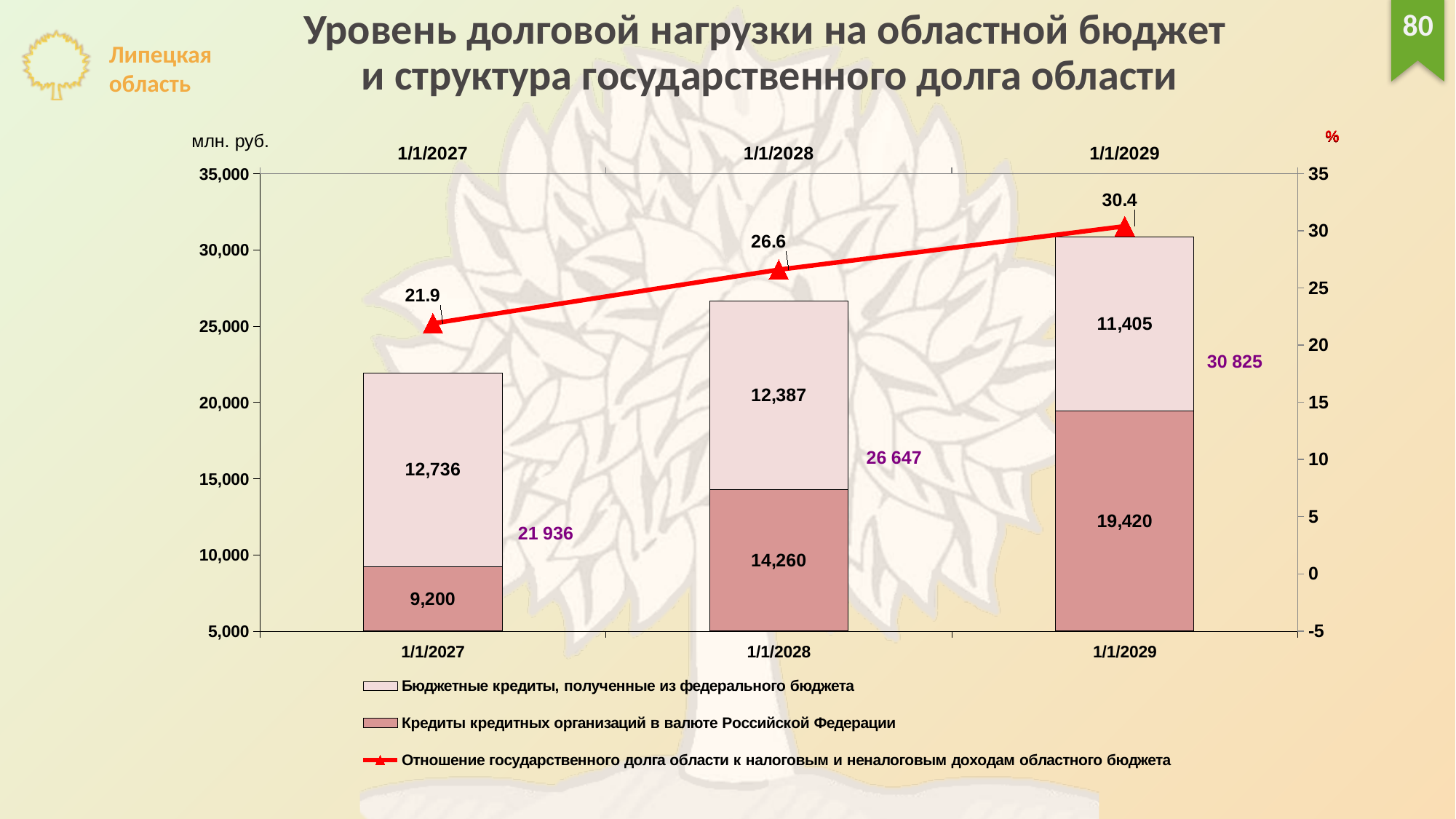

80
Уровень долговой нагрузки на областной бюджет
 и структура государственного долга области

### Chart

| Category | Кредиты кредитных организаций в валюте Российской Федерации | Бюджетные кредиты, полученные из федерального бюджета | Отношение государственного долга области к налоговым и неналоговым доходам областного бюджета |
|---|---|---|---|
| 46388 | 9200.0 | 12736.0 | 21.9 |
| 46753 | 14260.0 | 12387.0 | 26.6 |
| 47119 | 19420.0 | 11405.0 | 30.4 |
млн. руб.